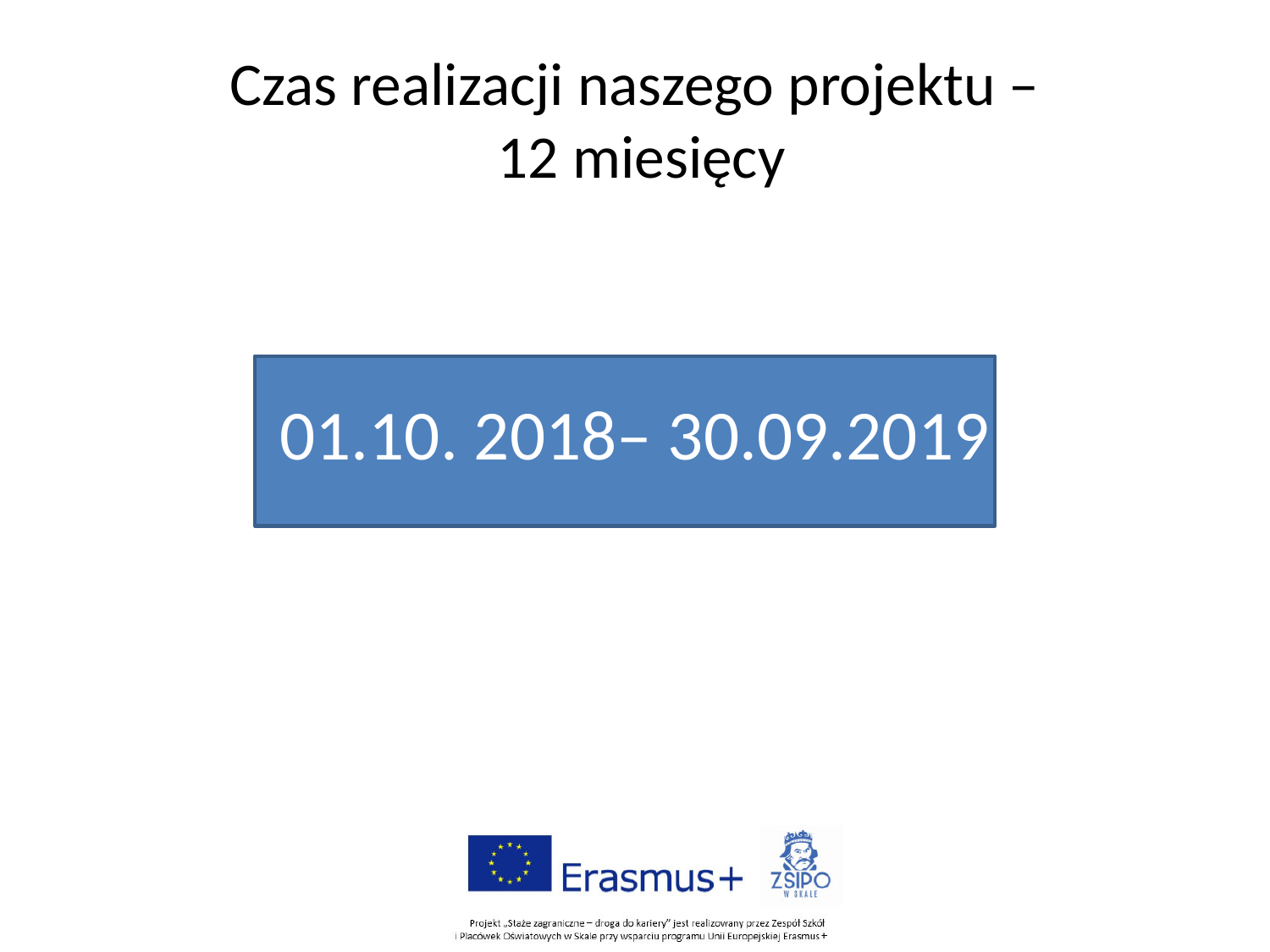

# Czas realizacji naszego projektu – 12 miesięcy

01.10. 2018– 30.09.2019